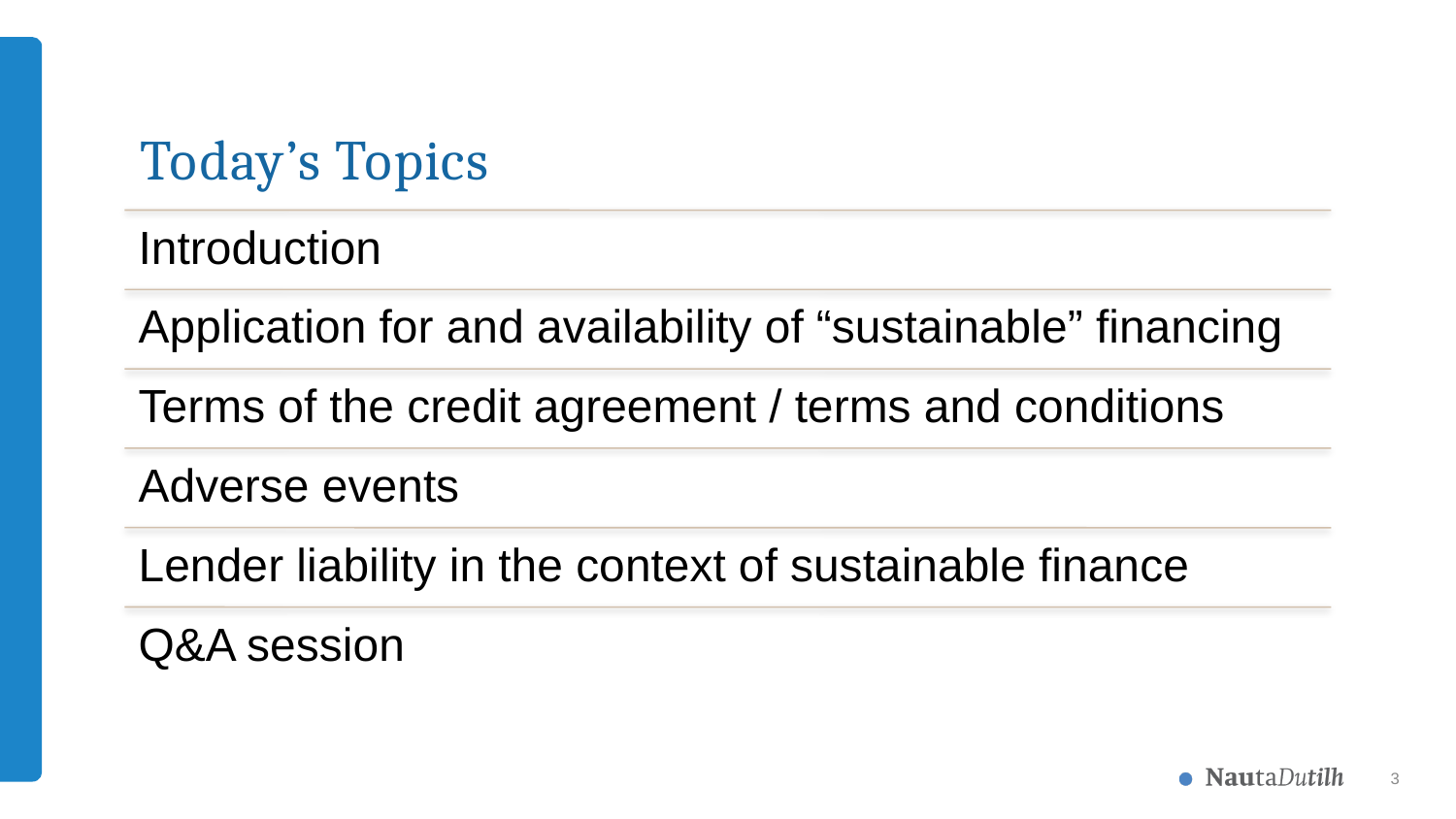

# Today’s Topics
Introduction
Application for and availability of “sustainable” financing
Terms of the credit agreement / terms and conditions
Adverse events
Lender liability in the context of sustainable finance
Q&A session
3